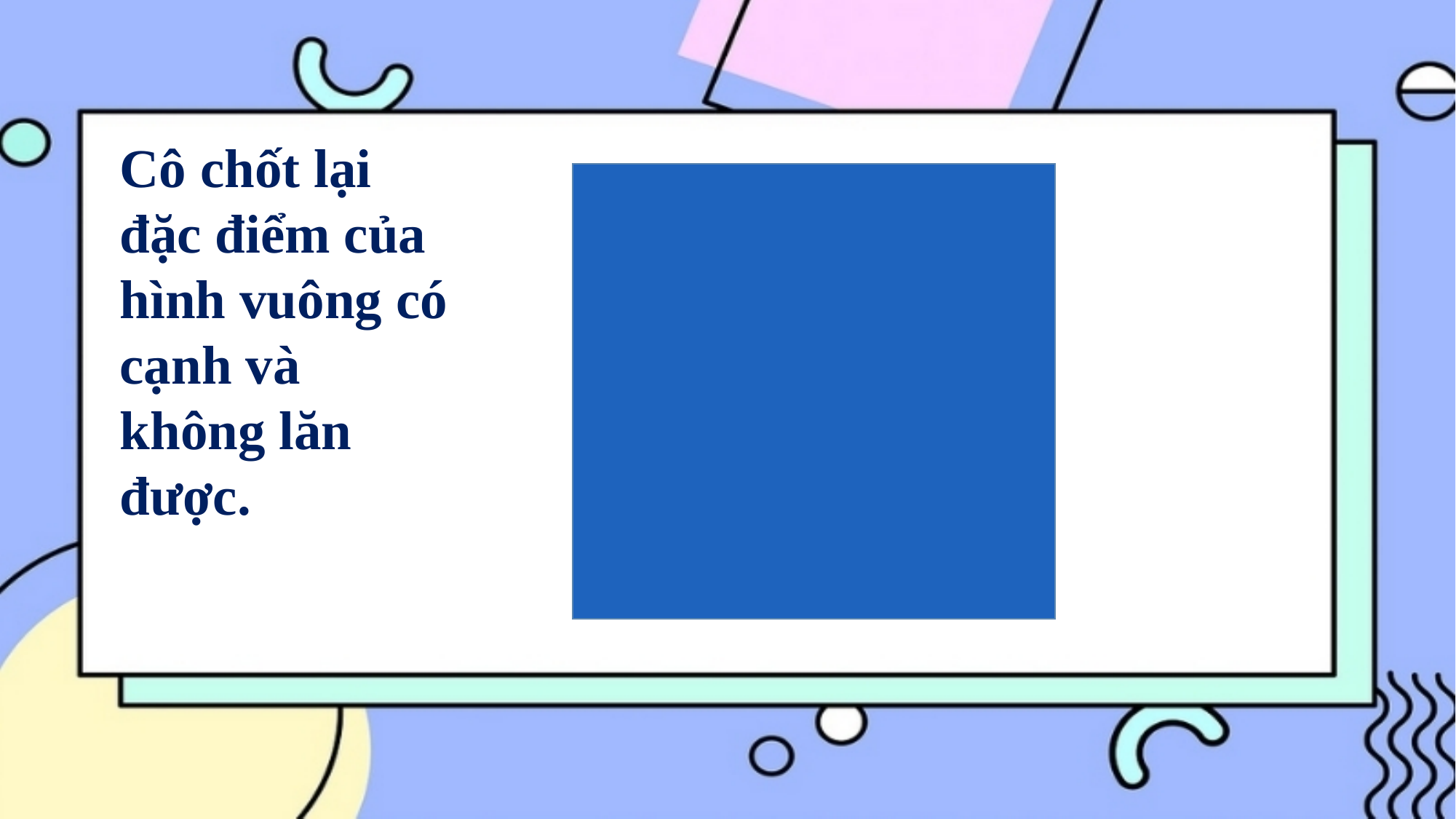

Cô chốt lại đặc điểm của hình vuông có cạnh và không lăn được.